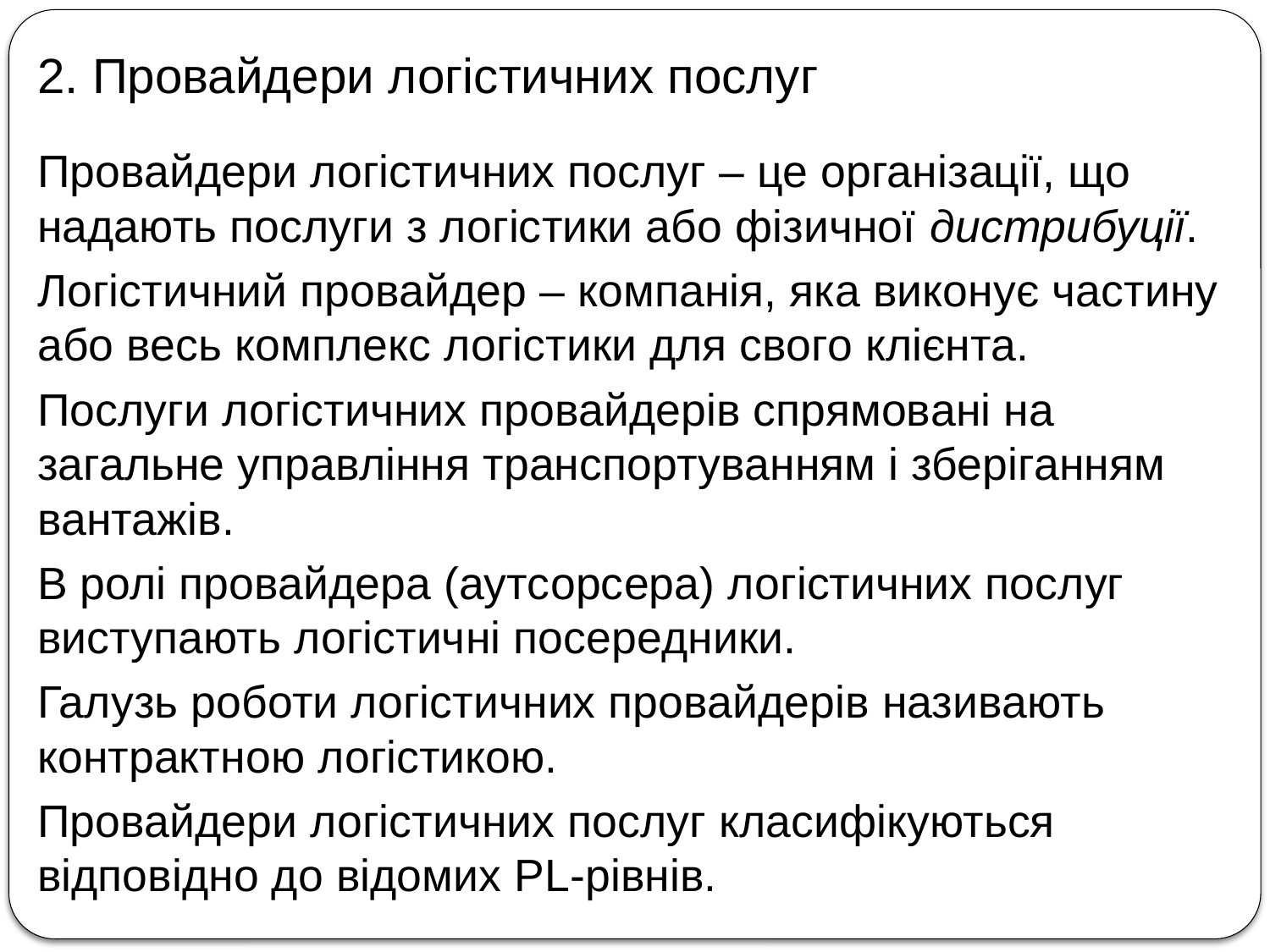

# 2. Провайдери логістичних послуг
Провайдери логістичних послуг – це організації, що надають послуги з логістики або фізичної дистрибуції.
Логістичний провайдер – компанія, яка виконує частину або весь комплекс логістики для свого клієнта.
Послуги логістичних провайдерів спрямовані на загальне управління транспортуванням і зберіганням вантажів.
В ролі провайдера (аутсорсера) логістичних послуг виступають логістичні посередники.
Галузь роботи логістичних провайдерів називають контрактною логістикою.
Провайдери логістичних послуг класифікуються відповідно до відомих PL-рівнів.